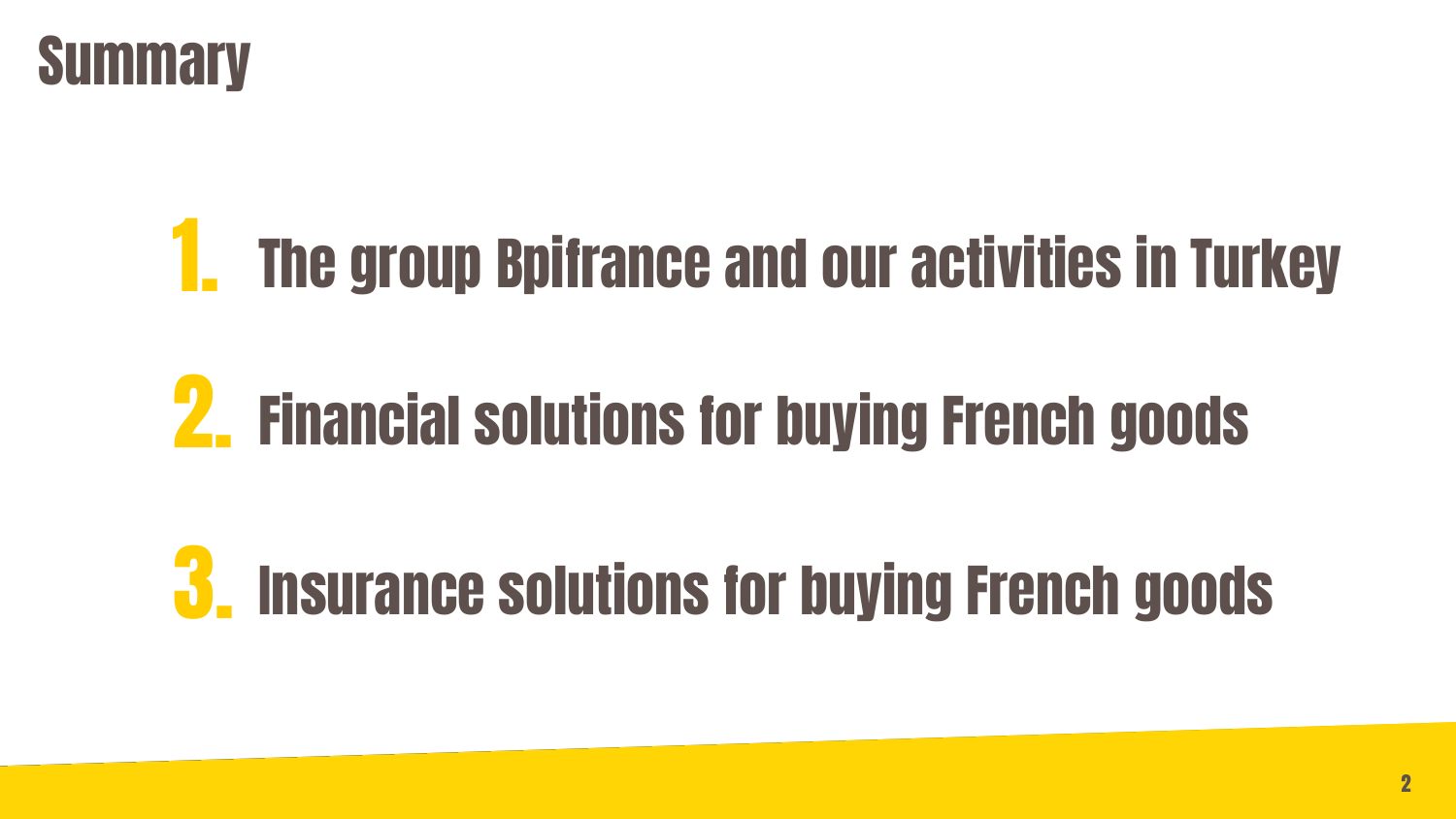

Summary
The group Bpifrance and our activities in Turkey
1.
2.
Financial solutions for buying French goods
3.
Insurance solutions for buying French goods
2